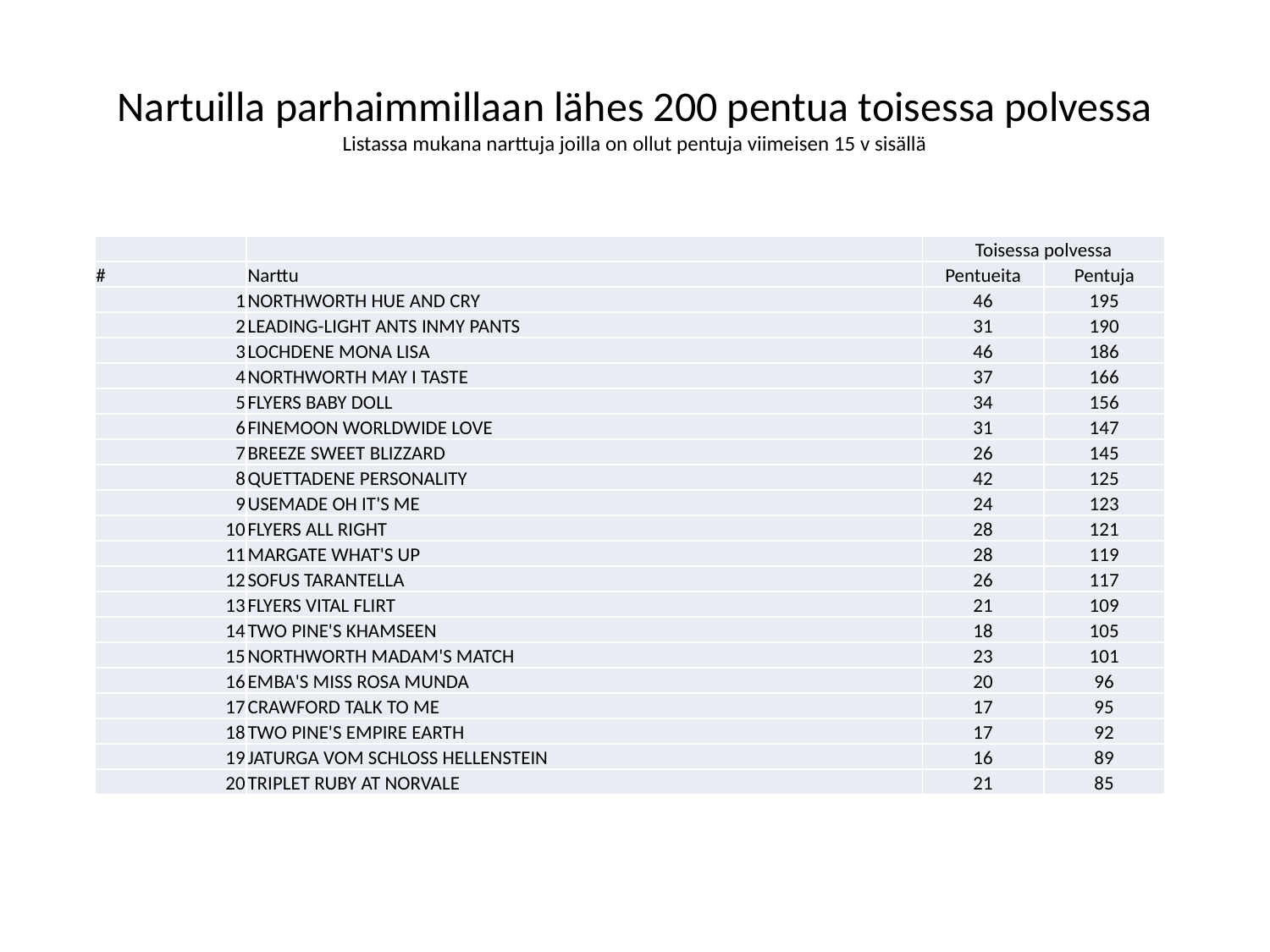

# Nartuilla parhaimmillaan lähes 200 pentua toisessa polvessa Listassa mukana narttuja joilla on ollut pentuja viimeisen 15 v sisällä
|  |  | Toisessa polvessa |  |
| --- | --- | --- | --- |
| # | Narttu | Pentueita | Pentuja |
| 1 | NORTHWORTH HUE AND CRY | 46 | 195 |
| 2 | LEADING-LIGHT ANTS INMY PANTS | 31 | 190 |
| 3 | LOCHDENE MONA LISA | 46 | 186 |
| 4 | NORTHWORTH MAY I TASTE | 37 | 166 |
| 5 | FLYERS BABY DOLL | 34 | 156 |
| 6 | FINEMOON WORLDWIDE LOVE | 31 | 147 |
| 7 | BREEZE SWEET BLIZZARD | 26 | 145 |
| 8 | QUETTADENE PERSONALITY | 42 | 125 |
| 9 | USEMADE OH IT'S ME | 24 | 123 |
| 10 | FLYERS ALL RIGHT | 28 | 121 |
| 11 | MARGATE WHAT'S UP | 28 | 119 |
| 12 | SOFUS TARANTELLA | 26 | 117 |
| 13 | FLYERS VITAL FLIRT | 21 | 109 |
| 14 | TWO PINE'S KHAMSEEN | 18 | 105 |
| 15 | NORTHWORTH MADAM'S MATCH | 23 | 101 |
| 16 | EMBA'S MISS ROSA MUNDA | 20 | 96 |
| 17 | CRAWFORD TALK TO ME | 17 | 95 |
| 18 | TWO PINE'S EMPIRE EARTH | 17 | 92 |
| 19 | JATURGA VOM SCHLOSS HELLENSTEIN | 16 | 89 |
| 20 | TRIPLET RUBY AT NORVALE | 21 | 85 |